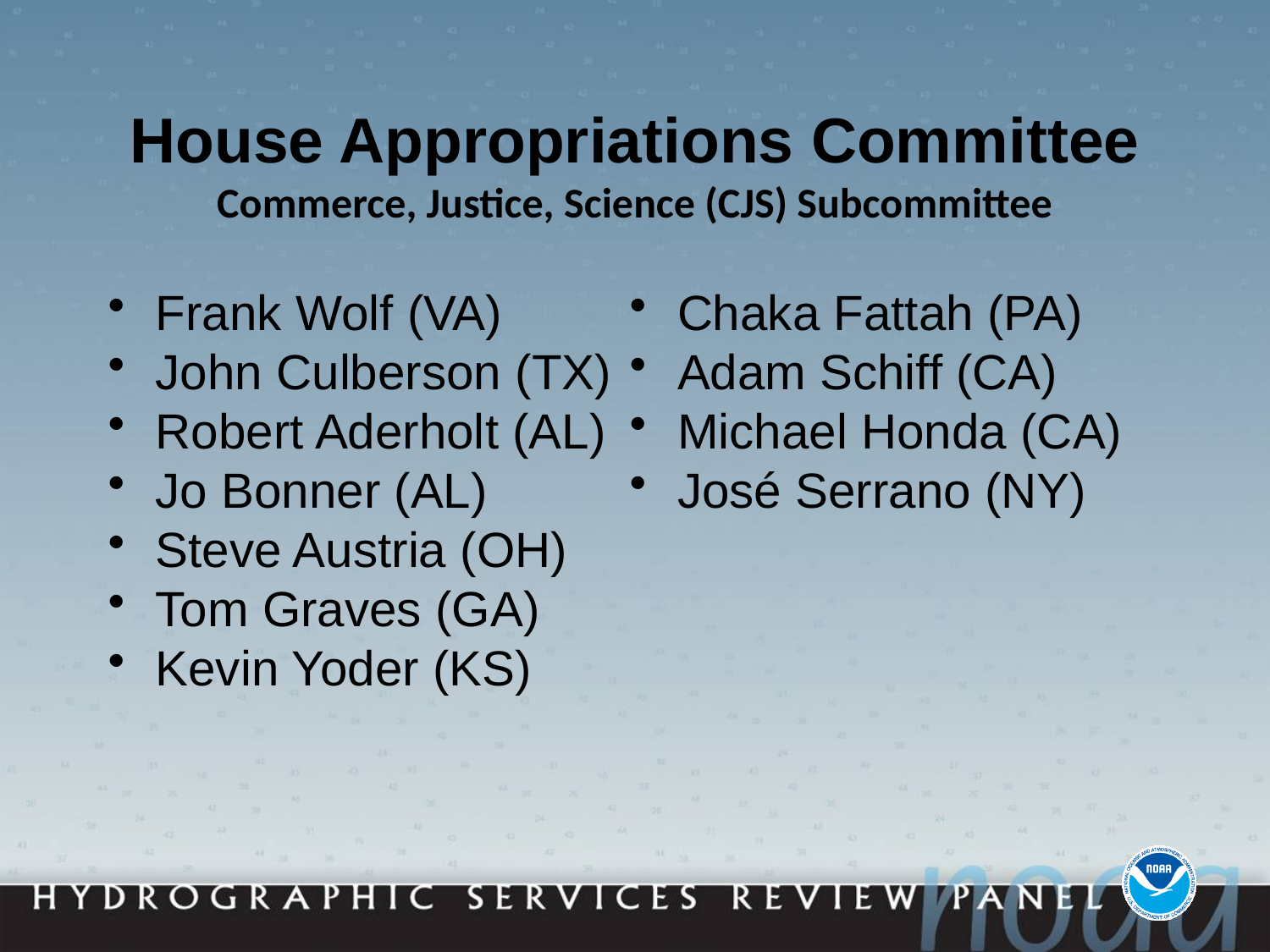

# House Appropriations Committee
Commerce, Justice, Science (CJS) Subcommittee
Frank Wolf (VA)
John Culberson (TX)
Robert Aderholt (AL)
Jo Bonner (AL)
Steve Austria (OH)
Tom Graves (GA)
Kevin Yoder (KS)

Chaka Fattah (PA)
Adam Schiff (CA)
Michael Honda (CA)
José Serrano (NY)